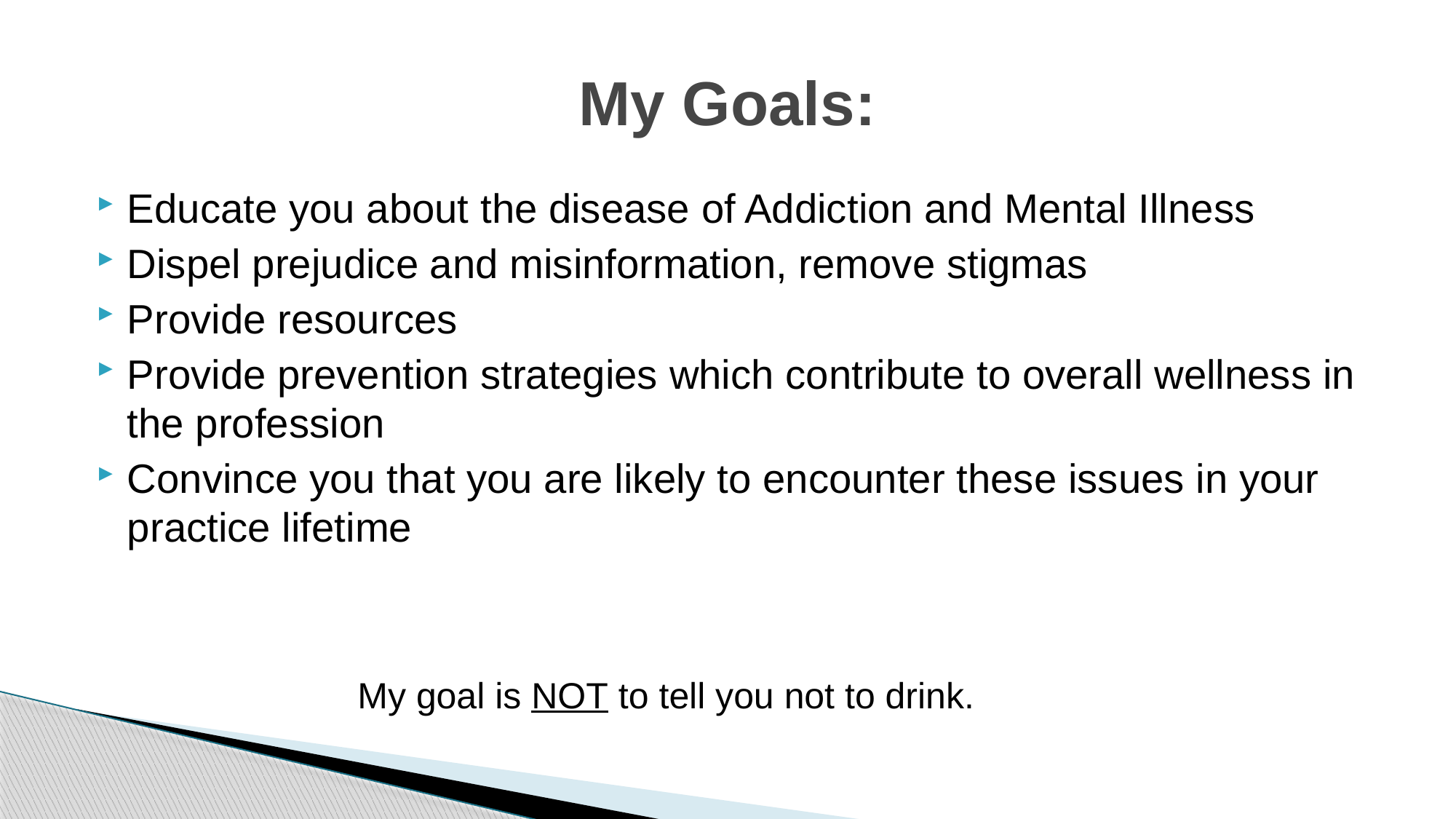

# My Goals:
Educate you about the disease of Addiction and Mental Illness
Dispel prejudice and misinformation, remove stigmas
Provide resources
Provide prevention strategies which contribute to overall wellness in the profession
Convince you that you are likely to encounter these issues in your practice lifetime
My goal is NOT to tell you not to drink.